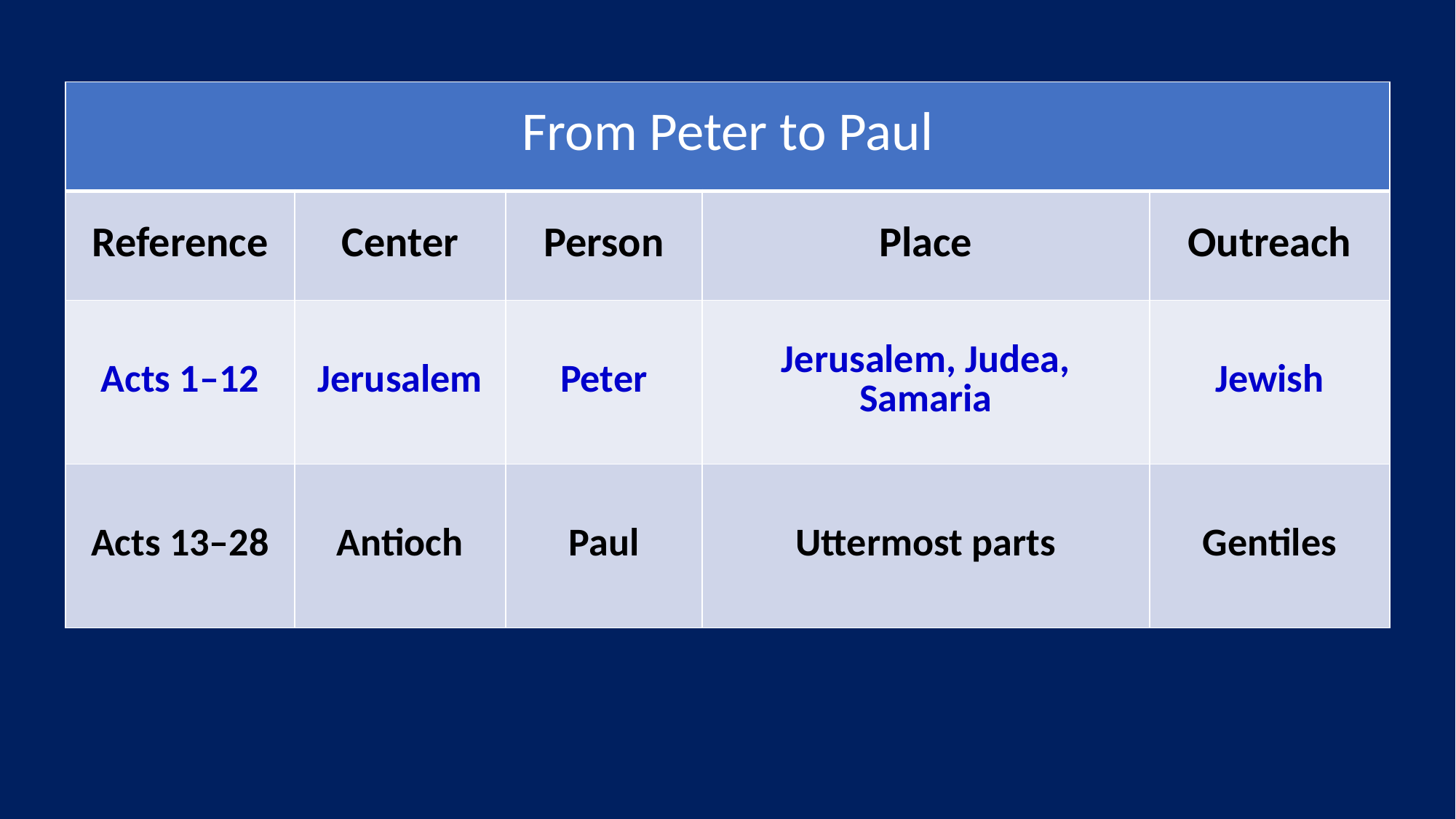

| From Peter to Paul |  |  |  |  |
| --- | --- | --- | --- | --- |
| Reference | Center | Person | Place | Outreach |
| Acts 1–12 | Jerusalem | Peter | Jerusalem, Judea, Samaria | Jewish |
| Acts 13–28 | Antioch | Paul | Uttermost parts | Gentiles |